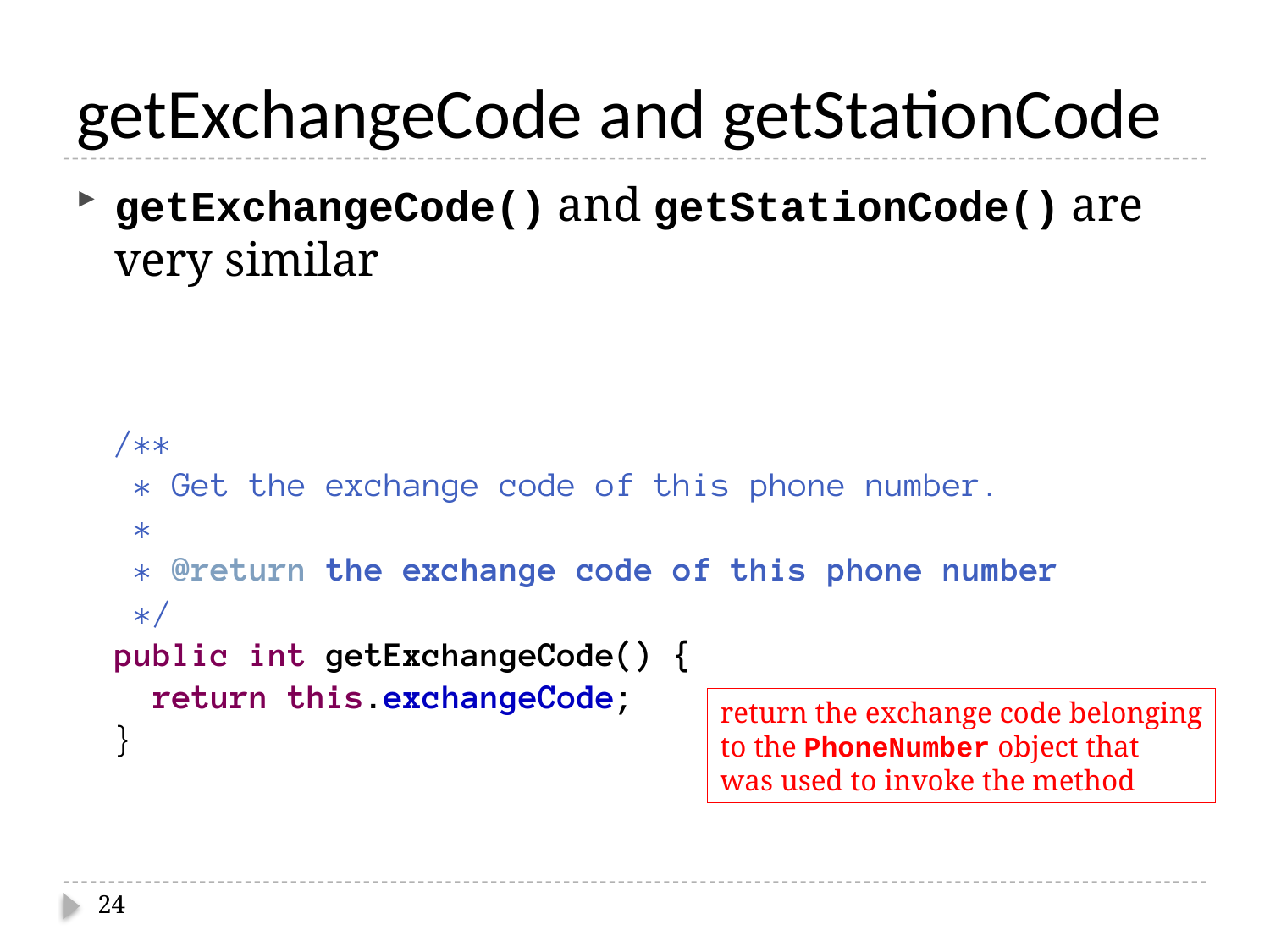

# getExchangeCode and getStationCode
getExchangeCode() and getStationCode() are very similar
  /**
   * Get the exchange code of this phone number.
   *
   * @return the exchange code of this phone number
   */
  public int getExchangeCode() {
    return this.exchangeCode;
  }

return the exchange code belonging
to the PhoneNumber object that
was used to invoke the method
24